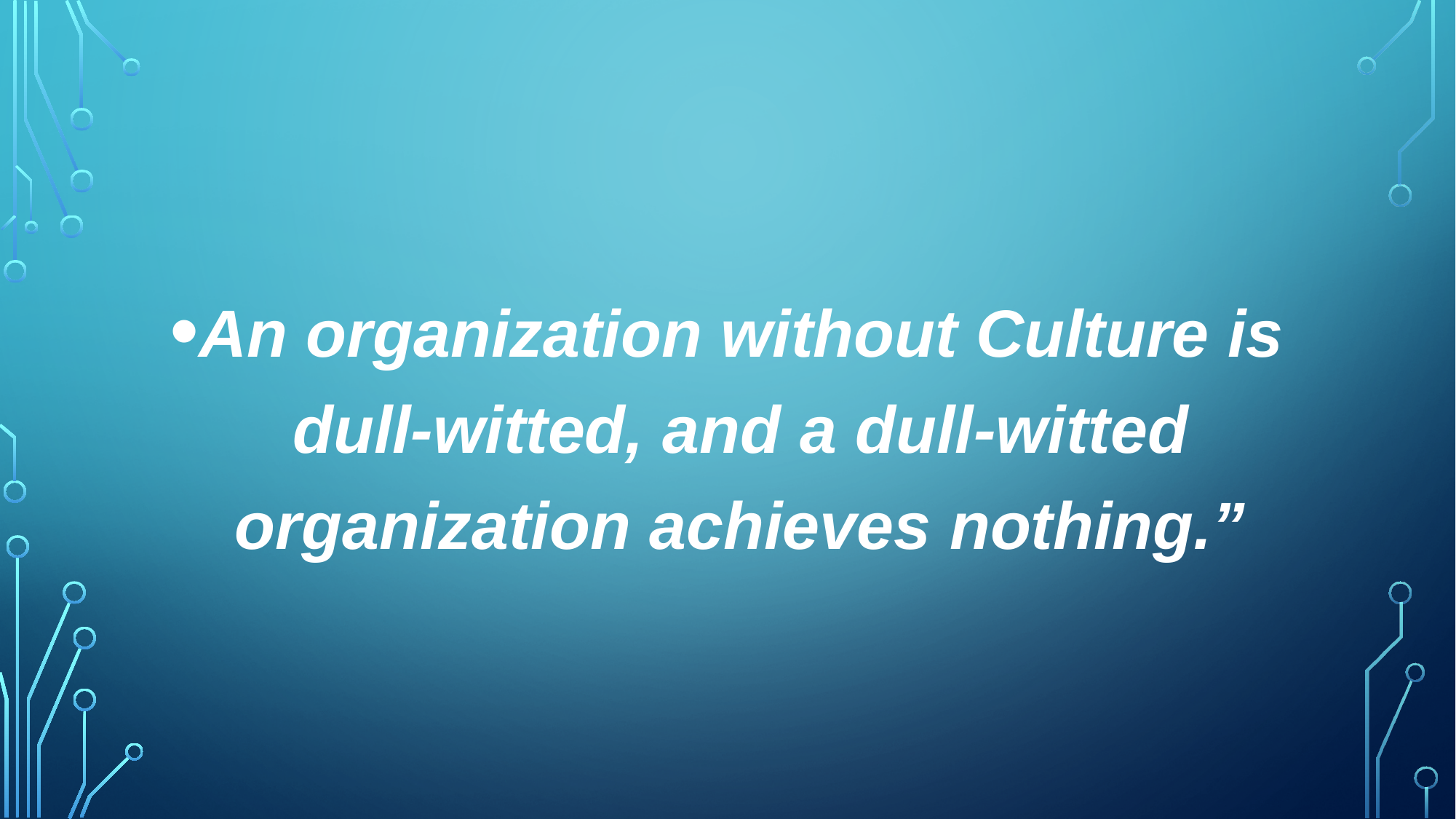

An organization without Culture is dull-witted, and a dull-witted organization achieves nothing.”